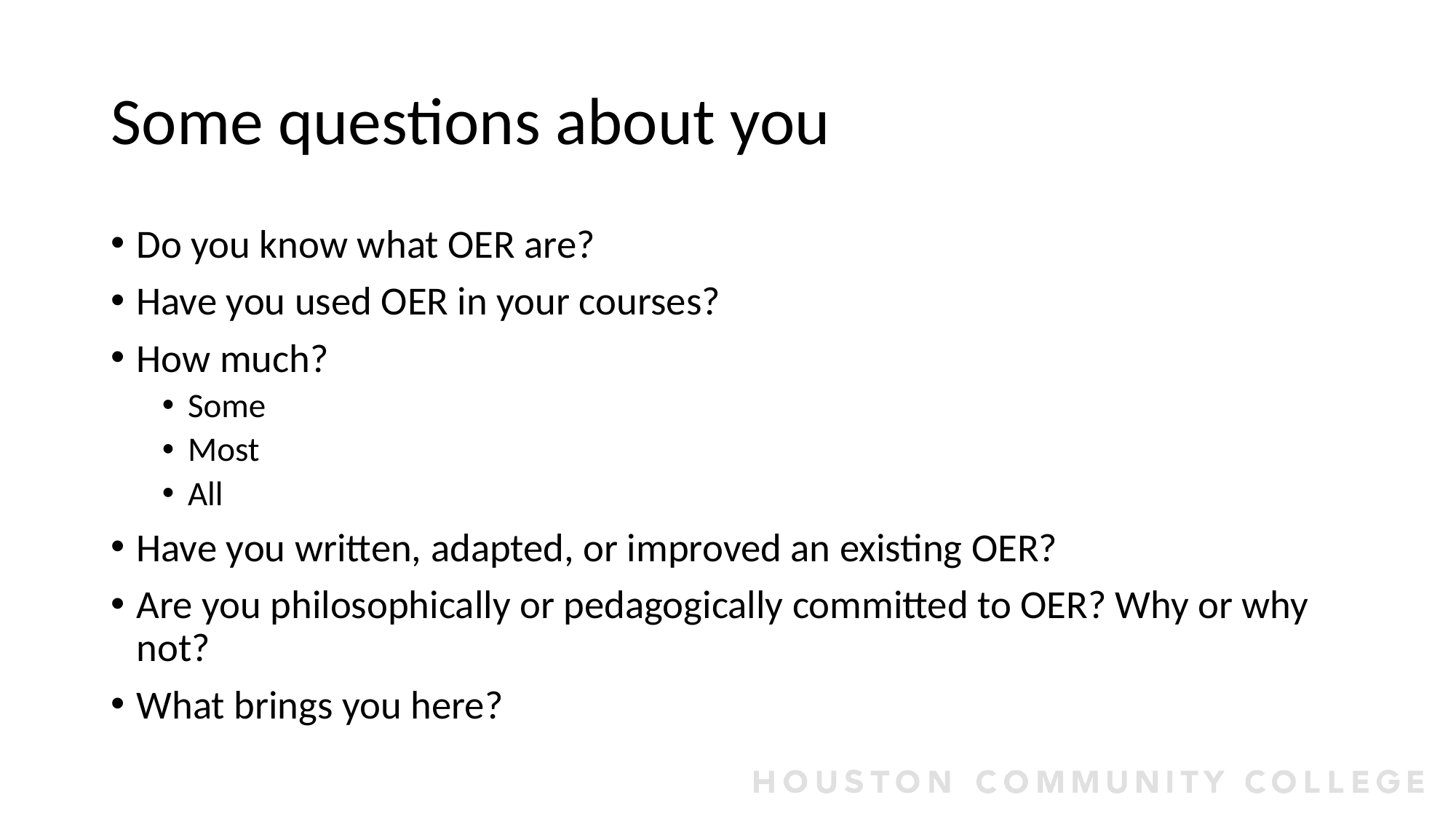

# Some questions about you
Do you know what OER are?
Have you used OER in your courses?
How much?
Some
Most
All
Have you written, adapted, or improved an existing OER?
Are you philosophically or pedagogically committed to OER? Why or why not?
What brings you here?